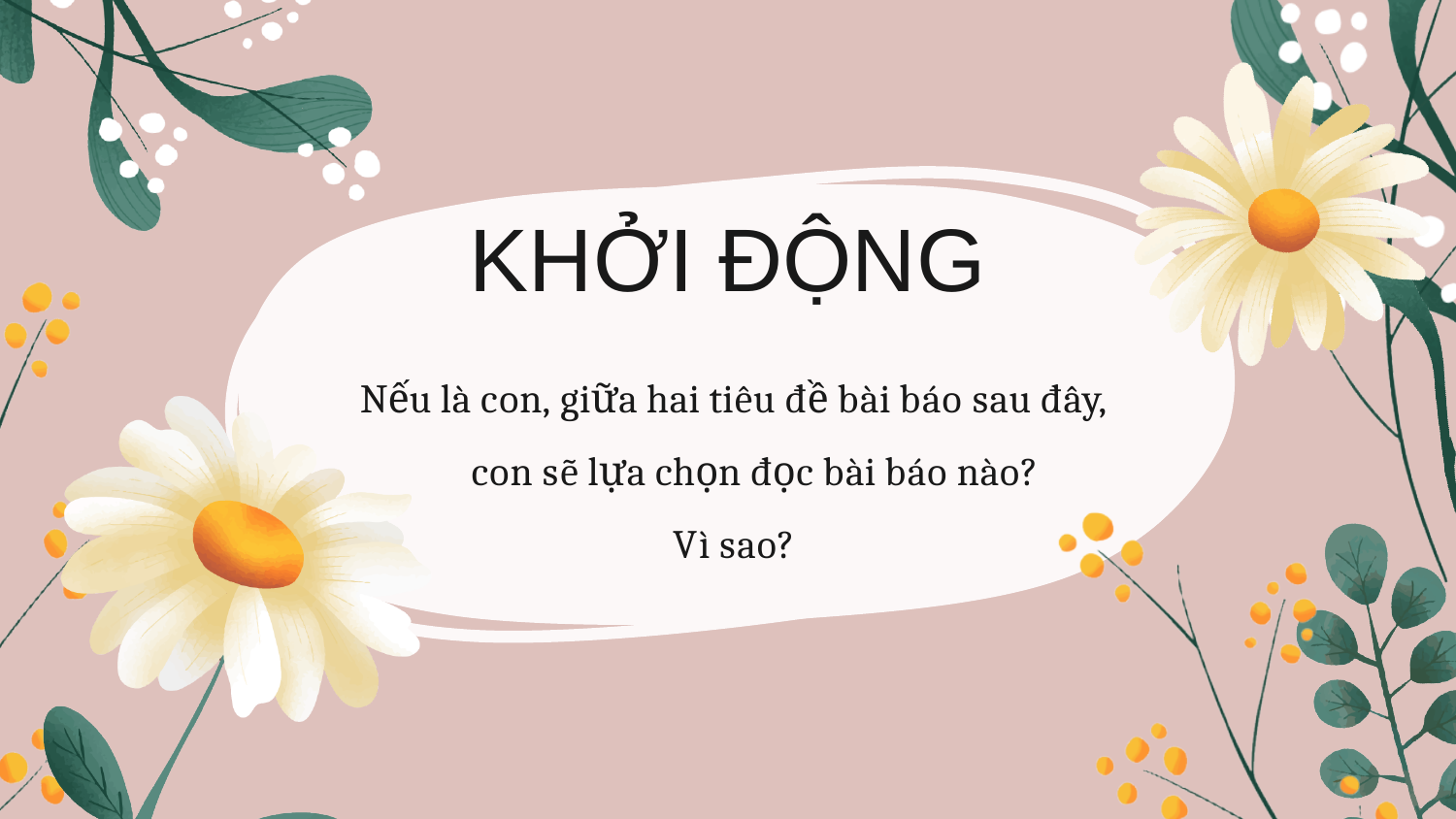

# KHỞI ĐỘNG
Nếu là con, giữa hai tiêu đề bài báo sau đây, con sẽ lựa chọn đọc bài báo nào?
Vì sao?